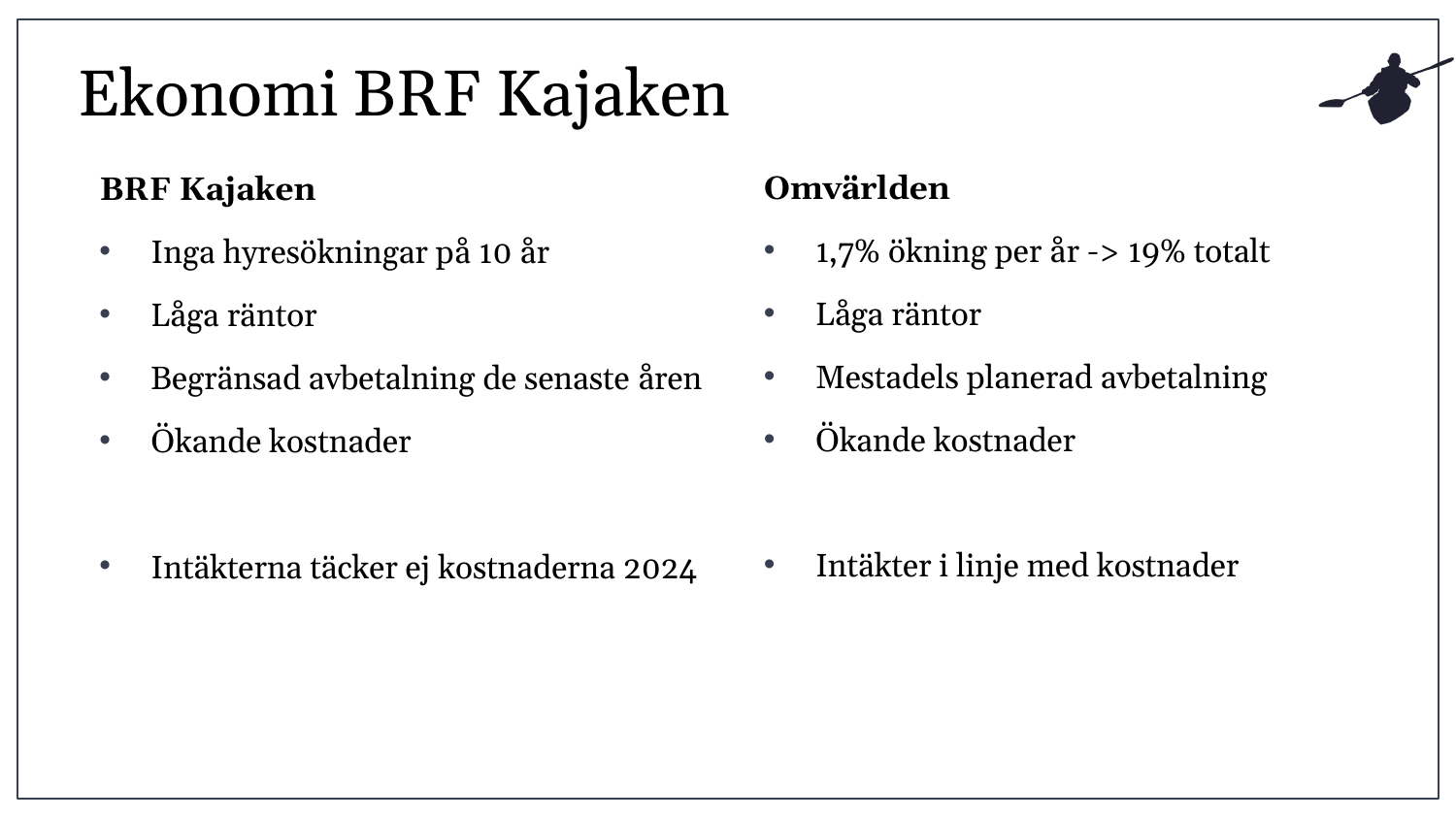

# Ekonomi BRF Kajaken
Omvärlden
1,7% ökning per år -> 19% totalt
Låga räntor
Mestadels planerad avbetalning
Ökande kostnader

Intäkter i linje med kostnader
BRF Kajaken
Inga hyresökningar på 10 år
Låga räntor
Begränsad avbetalning de senaste åren
Ökande kostnader

Intäkterna täcker ej kostnaderna 2024